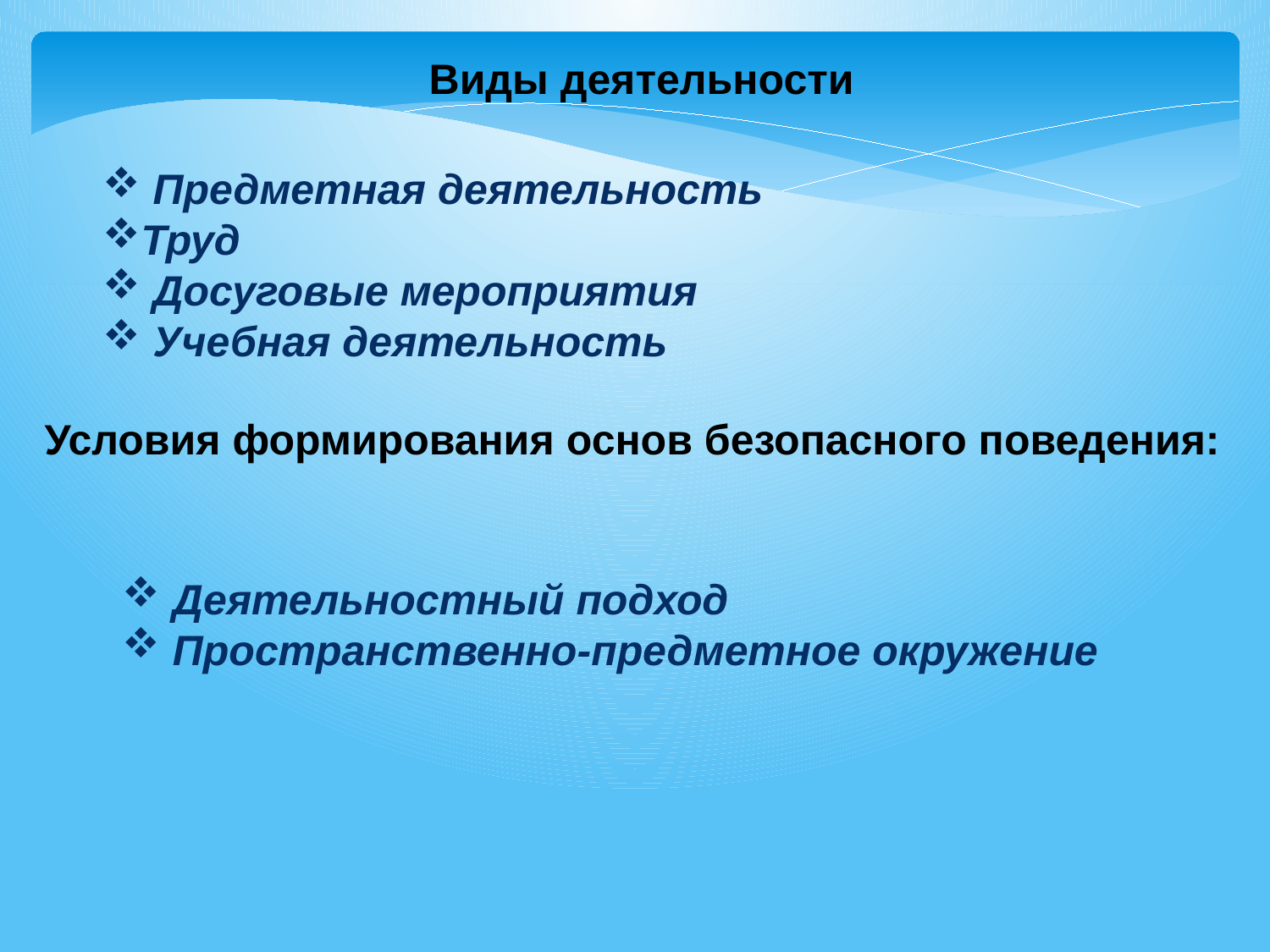

Виды деятельности
 Предметная деятельность
Труд
 Досуговые мероприятия
 Учебная деятельность
Условия формирования основ безопасного поведения:
 Деятельностный подход
 Пространственно-предметное окружение